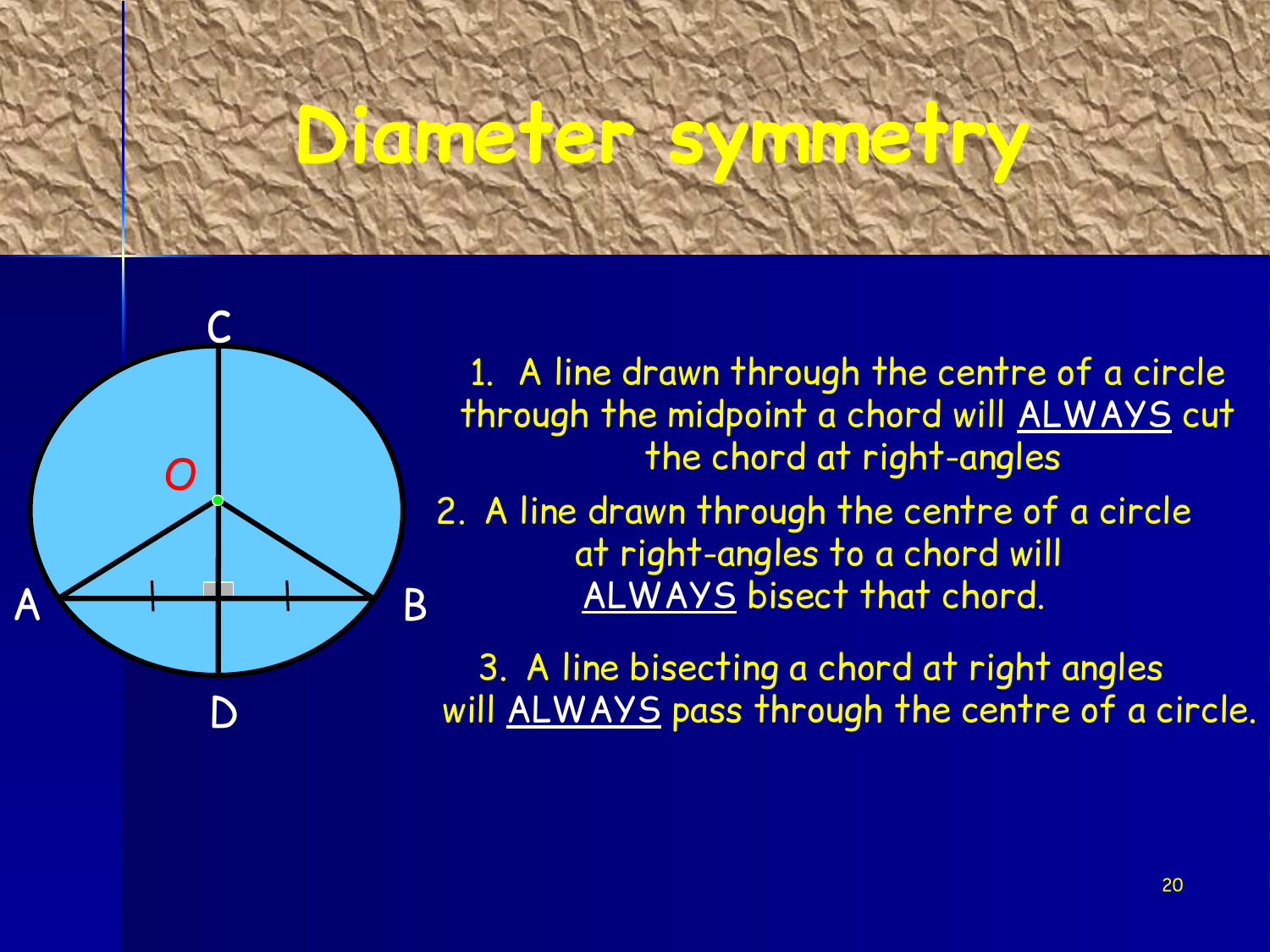

Diameter symmetry
C

D
A line drawn through the centre of a circle
through the midpoint a chord will ALWAYS cut
the chord at right-angles

O
A line drawn through the centre of a circle
at right-angles to a chord will
ALWAYS bisect that chord.

A
B

A line bisecting a chord at right angles
	will ALWAYS pass through the centre of a circle.
20